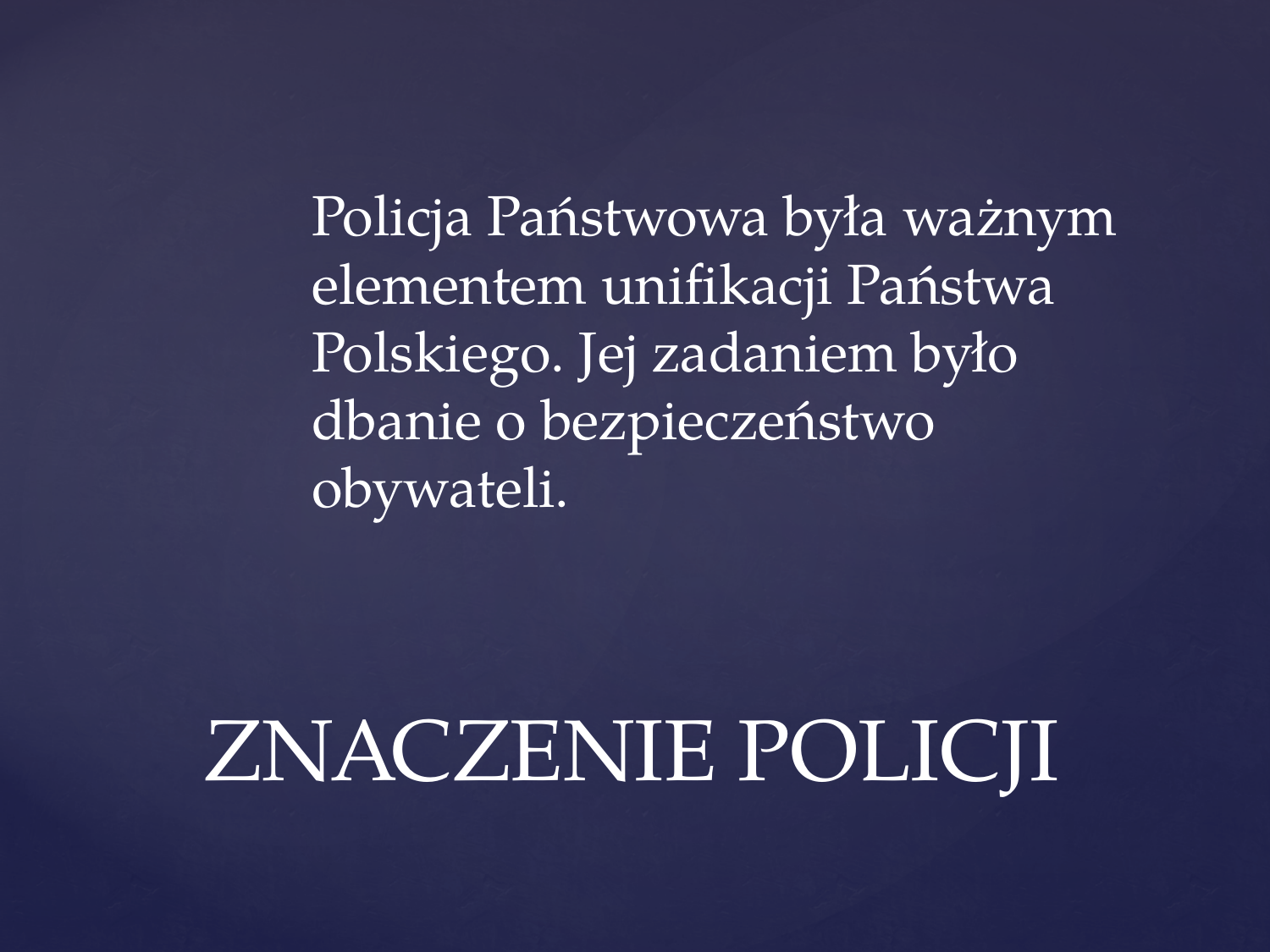

Policja Państwowa była ważnym elementem unifikacji Państwa Polskiego. Jej zadaniem było dbanie o bezpieczeństwo obywateli.
# ZNACZENIE POLICJI